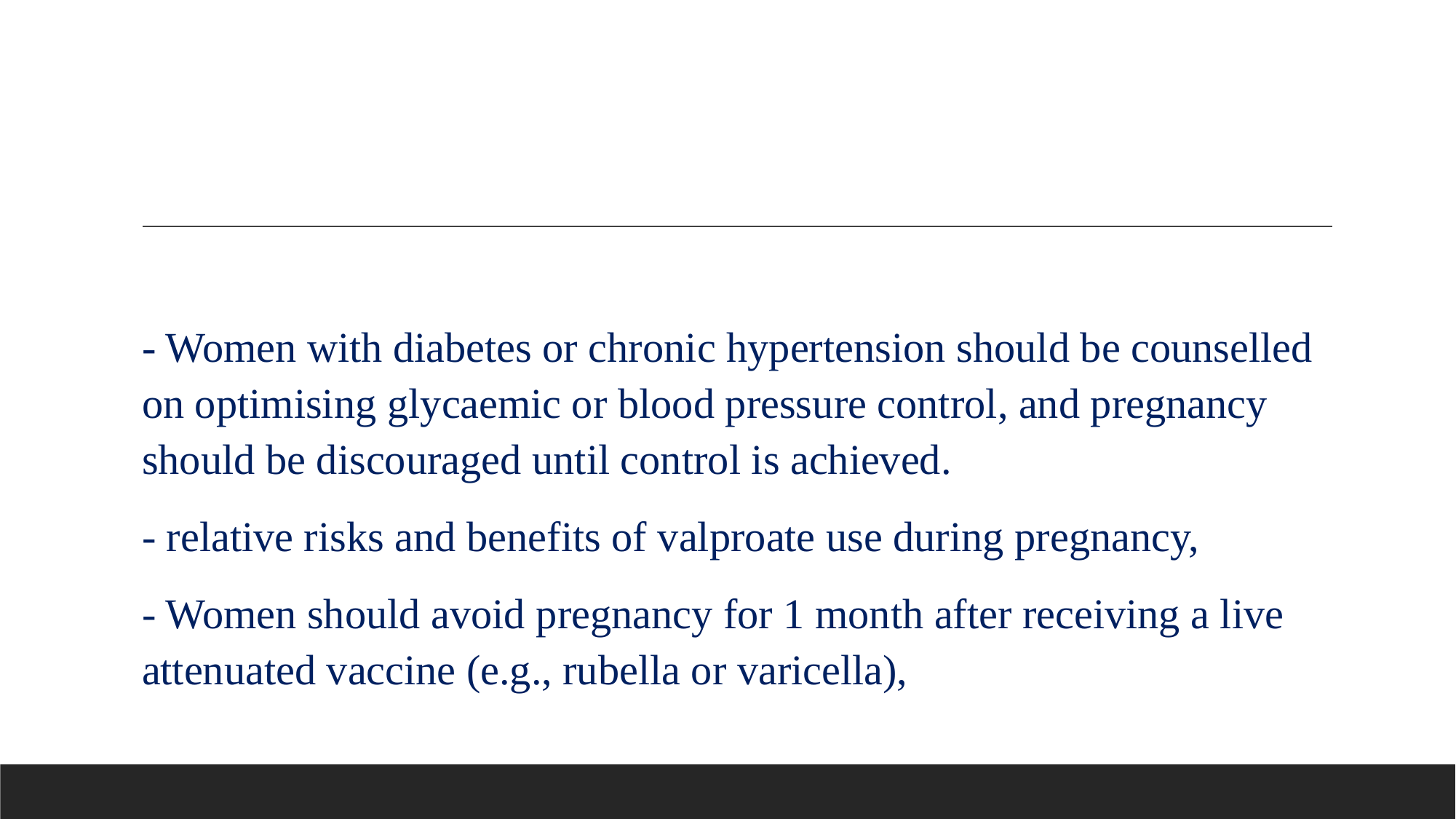

#

- Women with diabetes or chronic hypertension should be counselled on optimising glycaemic or blood pressure control, and pregnancy should be discouraged until control is achieved.
- relative risks and benefits of valproate use during pregnancy,
- Women should avoid pregnancy for 1 month after receiving a live attenuated vaccine (e.g., rubella or varicella),